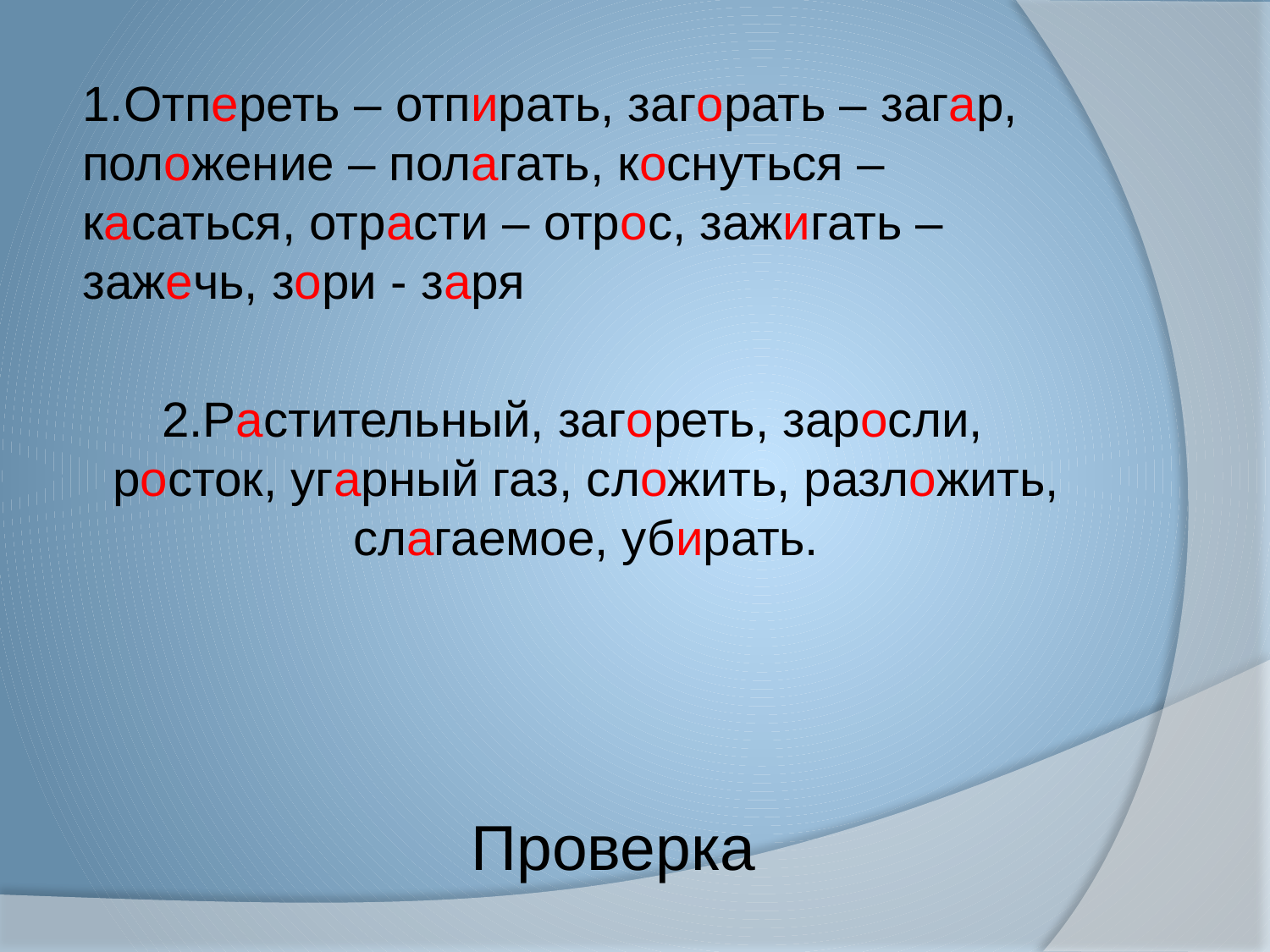

1.Отпереть – отпирать, загорать – загар, положение – полагать, коснуться – касаться, отрасти – отрос, зажигать – зажечь, зори - заря

2.Растительный, загореть, заросли,   росток, угарный газ, сложить, разложить, слагаемое, убирать.

# Проверка